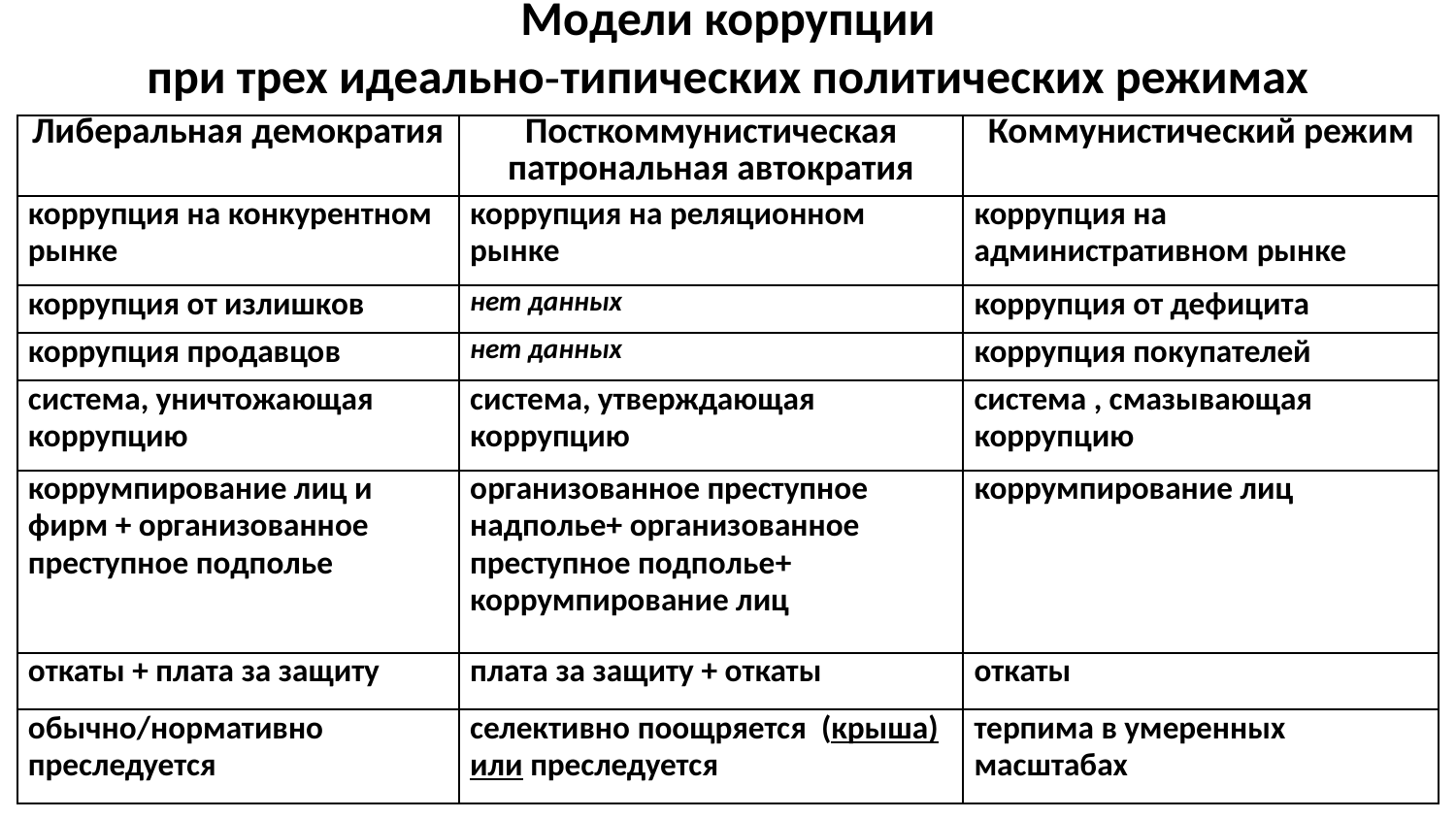

# Модели коррупции при трех идеально˗типических политических режимах
| Либеральная демократия | Посткоммунистическая патрональная автократия | Коммунистический режим |
| --- | --- | --- |
| коррупция на конкурентном рынке | коррупция на реляционном рынке | коррупция на aдминистративном рынке |
| коррупция от излишков | нет данных | коррупция от дефицита |
| коррупция продавцов | нет данных | коррупция покупателей |
| система, уничтожающая коррупцию | система, утверждающая коррупцию | система , смазывающая коррупцию |
| коррумпирование лиц и фирм + организованное преступное подполье | oрганизованное преступное надполье+ организованное преступное подполье+ коррумпирование лиц | коррумпирование лиц |
| откаты + плата за защиту | плата за защиту + откаты | откаты |
| обычно/нормативно преследуется | селективно поощряется (крыша) или преследуется | терпима в умеренных масштабах |